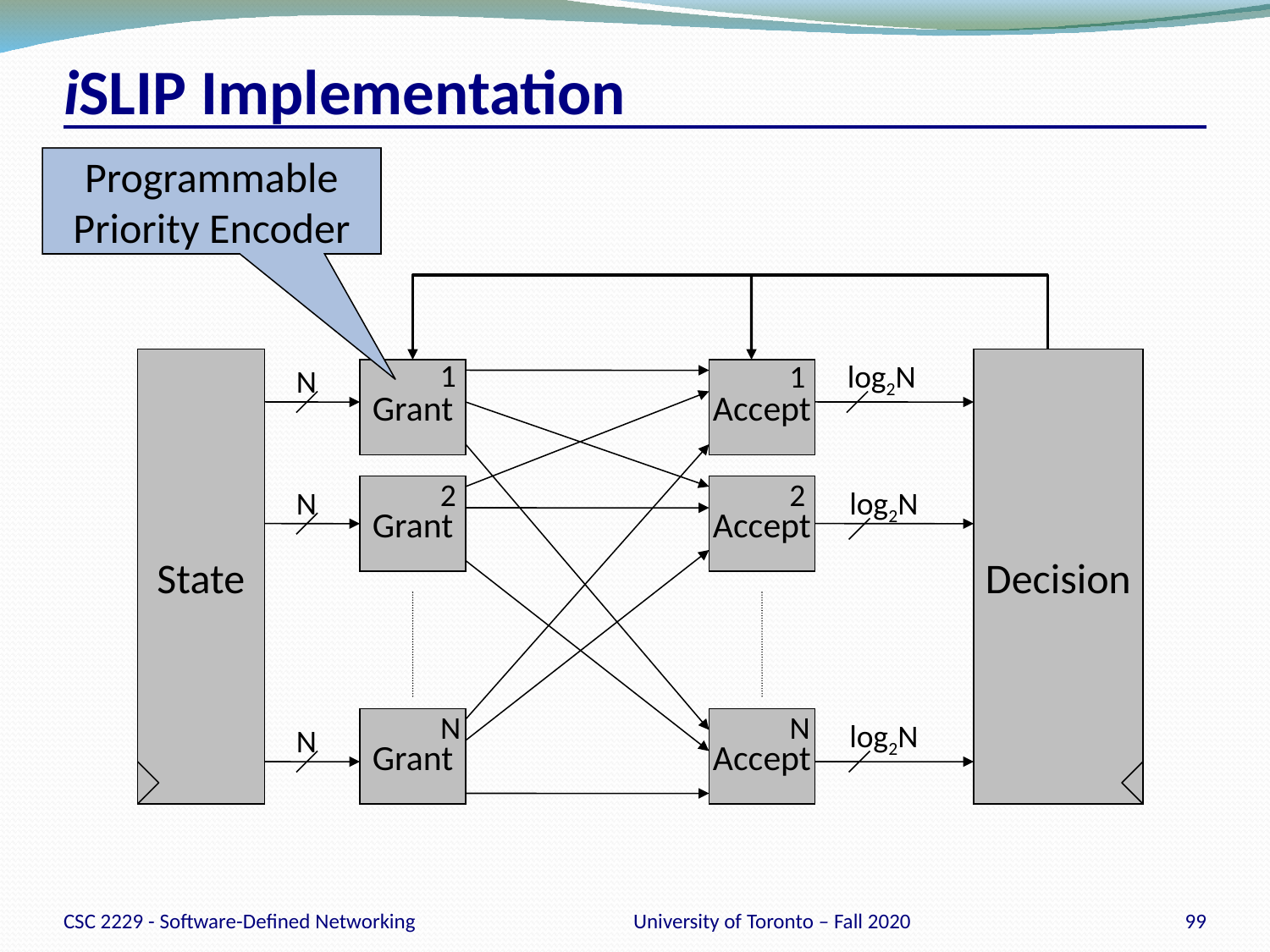

# iSLIP Implementation
Programmable
Priority Encoder

State
Decision
1
1
log2N
N
Grant
Accept

2
2
Grant
Accept
N
log2N

N
N
Grant
Accept
log2N
N

CSC 2229 - Software-Defined Networking
University of Toronto – Fall 2020
99